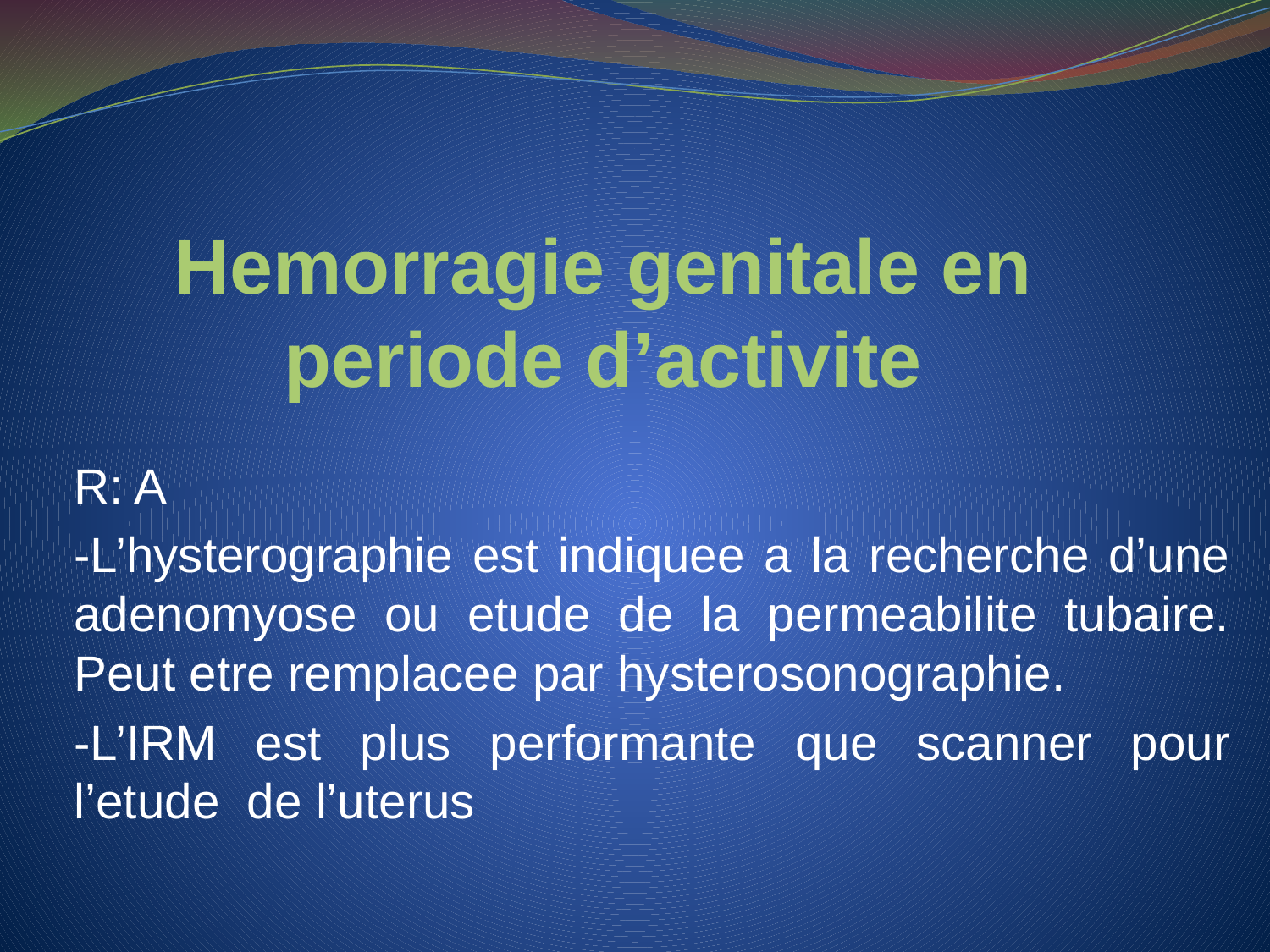

# Hemorragie genitale en periode d’activite
R: A
-L’hysterographie est indiquee a la recherche d’une adenomyose ou etude de la permeabilite tubaire. Peut etre remplacee par hysterosonographie.
-L’IRM est plus performante que scanner pour l’etude  de l’uterus